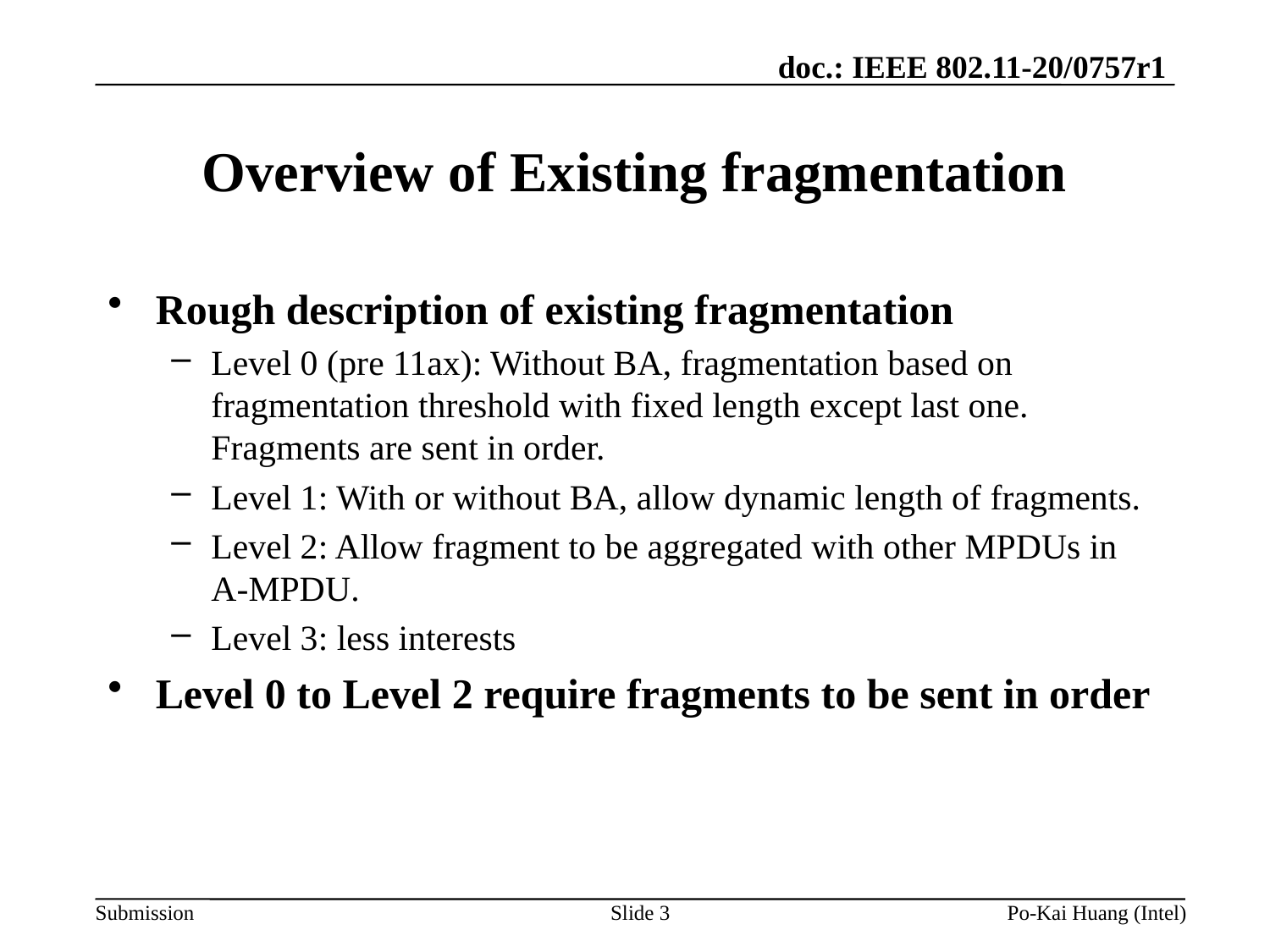

# Overview of Existing fragmentation
Rough description of existing fragmentation
Level 0 (pre 11ax): Without BA, fragmentation based on fragmentation threshold with fixed length except last one. Fragments are sent in order.
Level 1: With or without BA, allow dynamic length of fragments.
Level 2: Allow fragment to be aggregated with other MPDUs in A-MPDU.
Level 3: less interests
Level 0 to Level 2 require fragments to be sent in order
Slide 3
Po-Kai Huang (Intel)